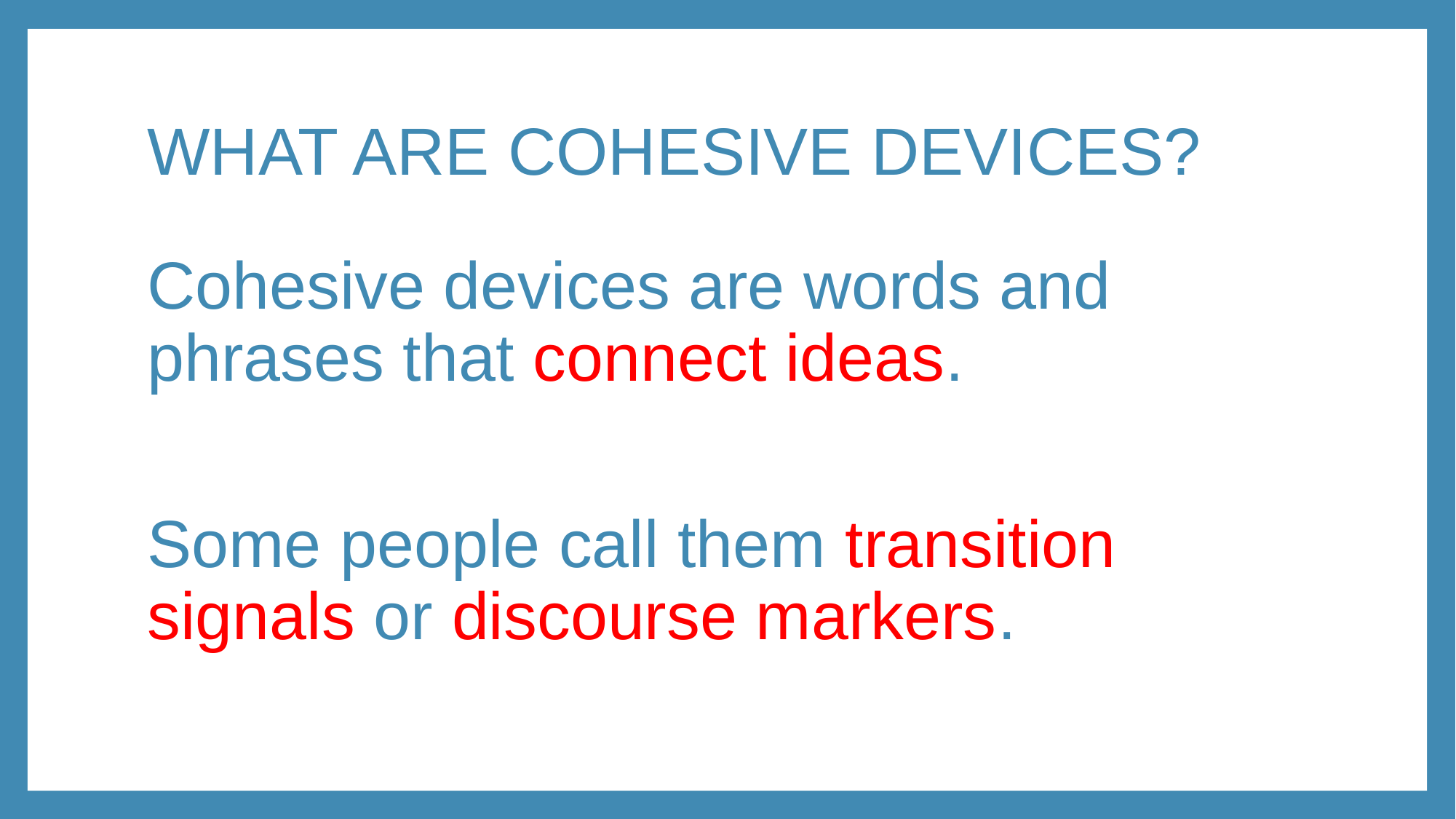

# WHAT ARE COHESIVE DEVICES?
Cohesive devices are words and phrases that connect ideas.

Some people call them transition signals or discourse markers.